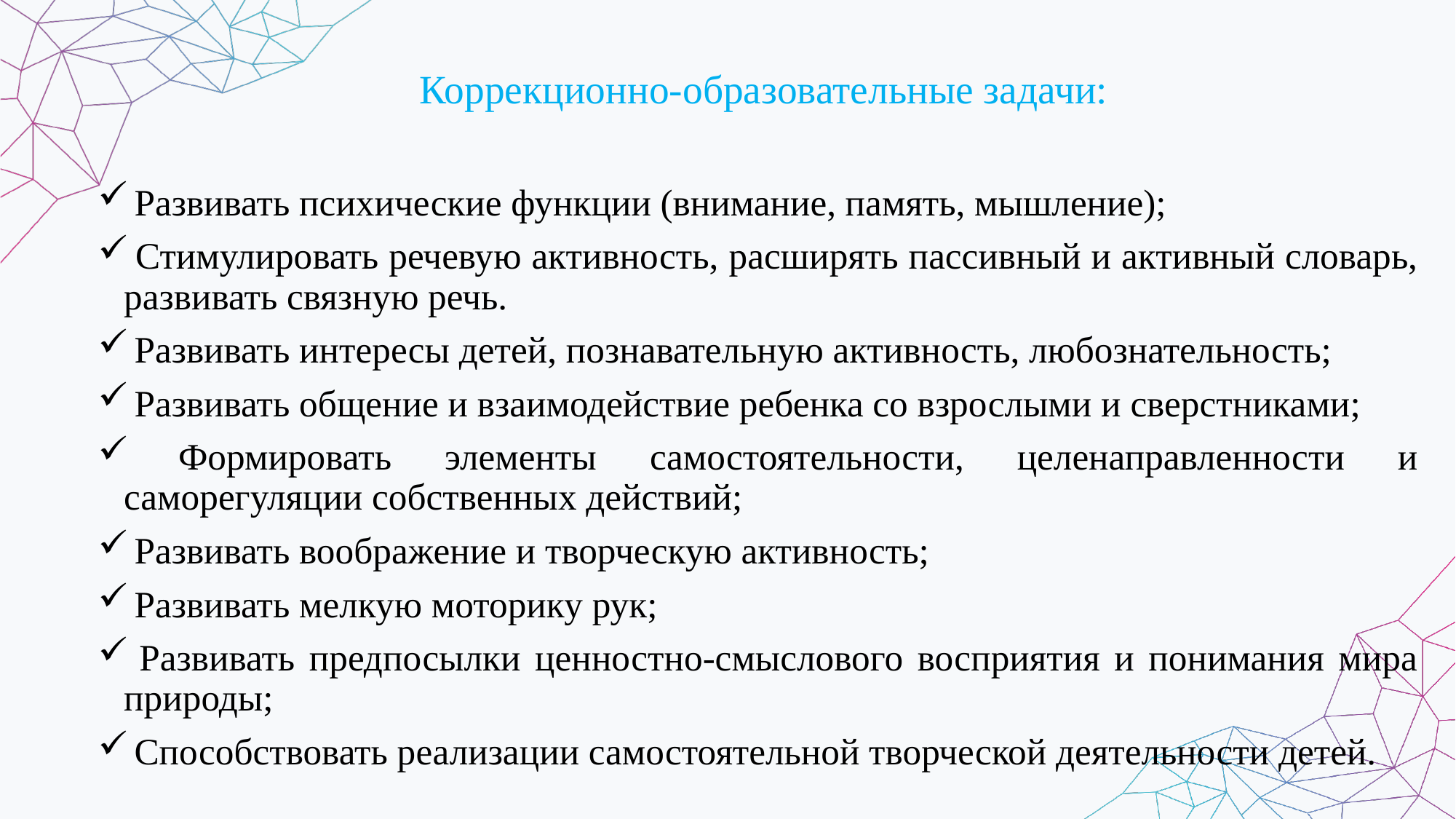

# Коррекционно-образовательные задачи:
 Развивать психические функции (внимание, память, мышление);
 Стимулировать речевую активность, расширять пассивный и активный словарь, развивать связную речь.
 Развивать интересы детей, познавательную активность, любознательность;
 Развивать общение и взаимодействие ребенка со взрослыми и сверстниками;
 Формировать элементы самостоятельности, целенаправленности и саморегуляции собственных действий;
 Развивать воображение и творческую активность;
 Развивать мелкую моторику рук;
 Развивать предпосылки ценностно-смыслового восприятия и понимания мира природы;
 Способствовать реализации самостоятельной творческой деятельности детей.